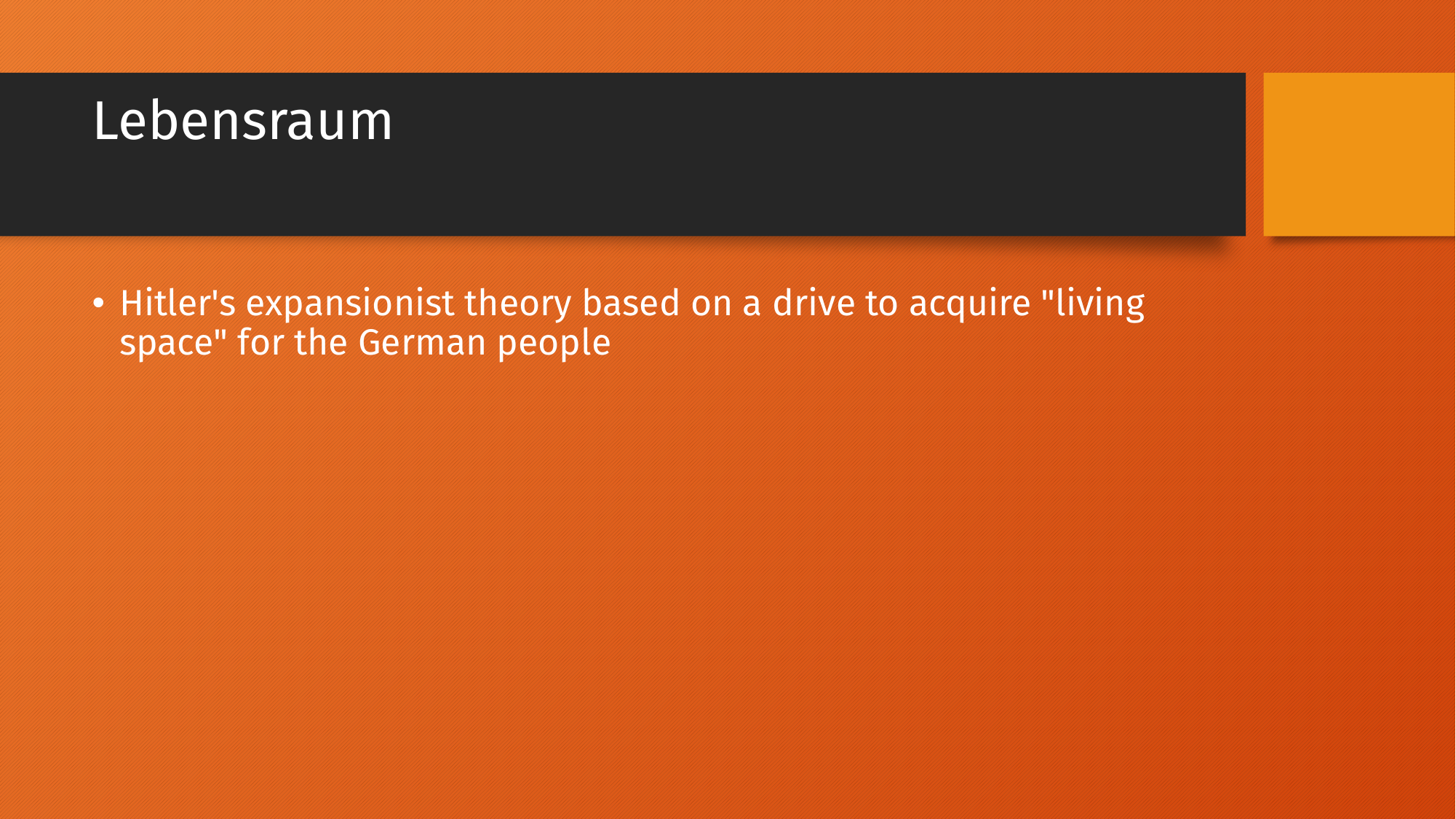

# Lebensraum
Hitler's expansionist theory based on a drive to acquire "living space" for the German people